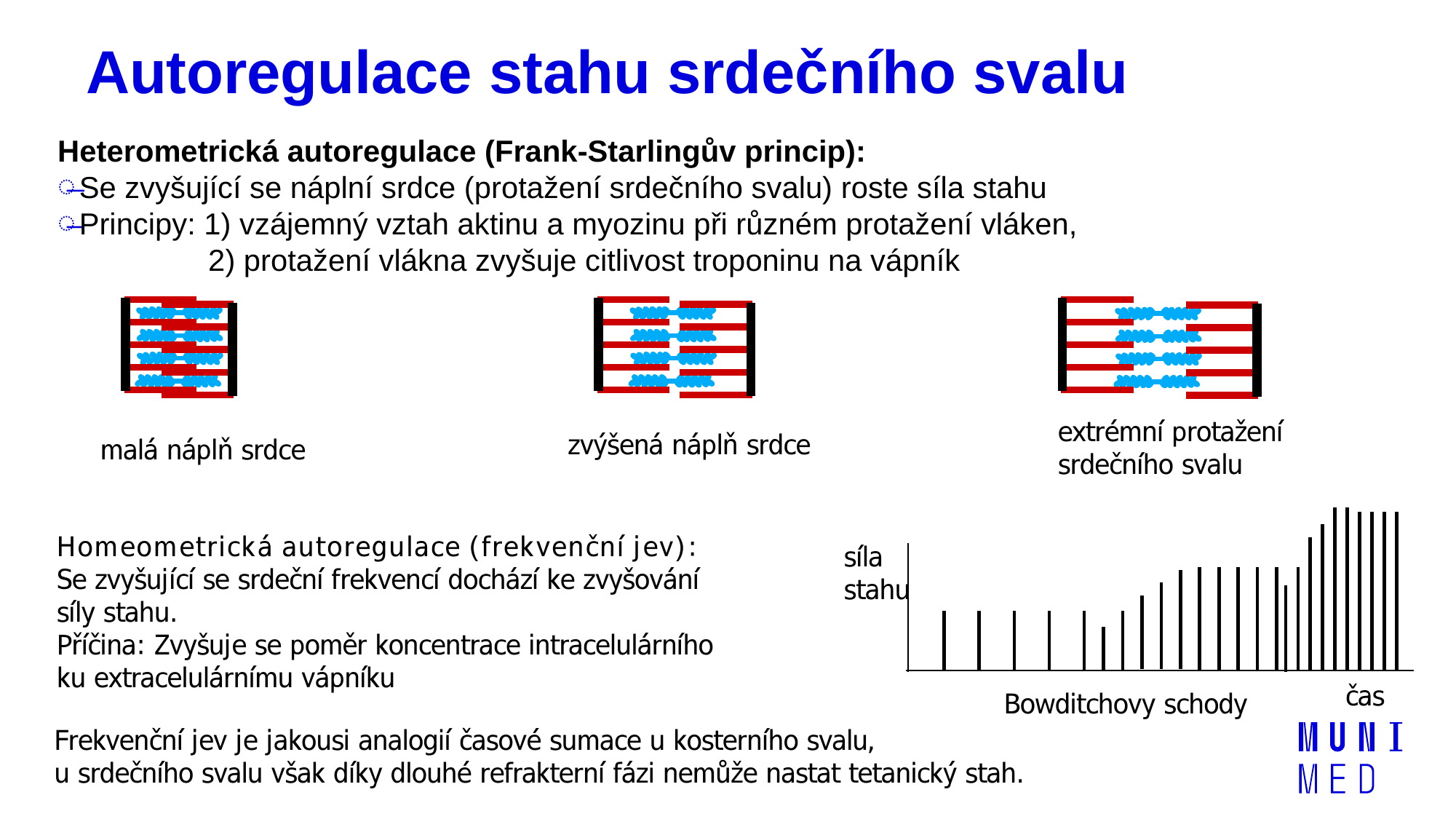

# Autoregulace stahu srdečního svalu
Heterometrická autoregulace (Frank-Starlingův princip):
Se zvyšující se náplní srdce (protažení srdečního svalu) roste síla stahu
Principy: 1) vzájemný vztah aktinu a myozinu při různém protažení vláken,
                  2) protažení vlákna zvyšuje citlivost troponinu na vápník

extrémní protažení srdečního svalu
zvýšená náplň srdce
malá náplň srdce
síla stahu
čas
Bowditchovy schody
Homeometrická autoregulace (frekvenční jev):
Se zvyšující se srdeční frekvencí dochází ke zvyšování síly stahu.
Příčina: Zvyšuje se poměr koncentrace intracelulárního ku extracelulárnímu vápníku
Frekvenční jev je jakousi analogií časové sumace u kosterního svalu,
u srdečního svalu však díky dlouhé refrakterní fázi nemůže nastat tetanický stah.